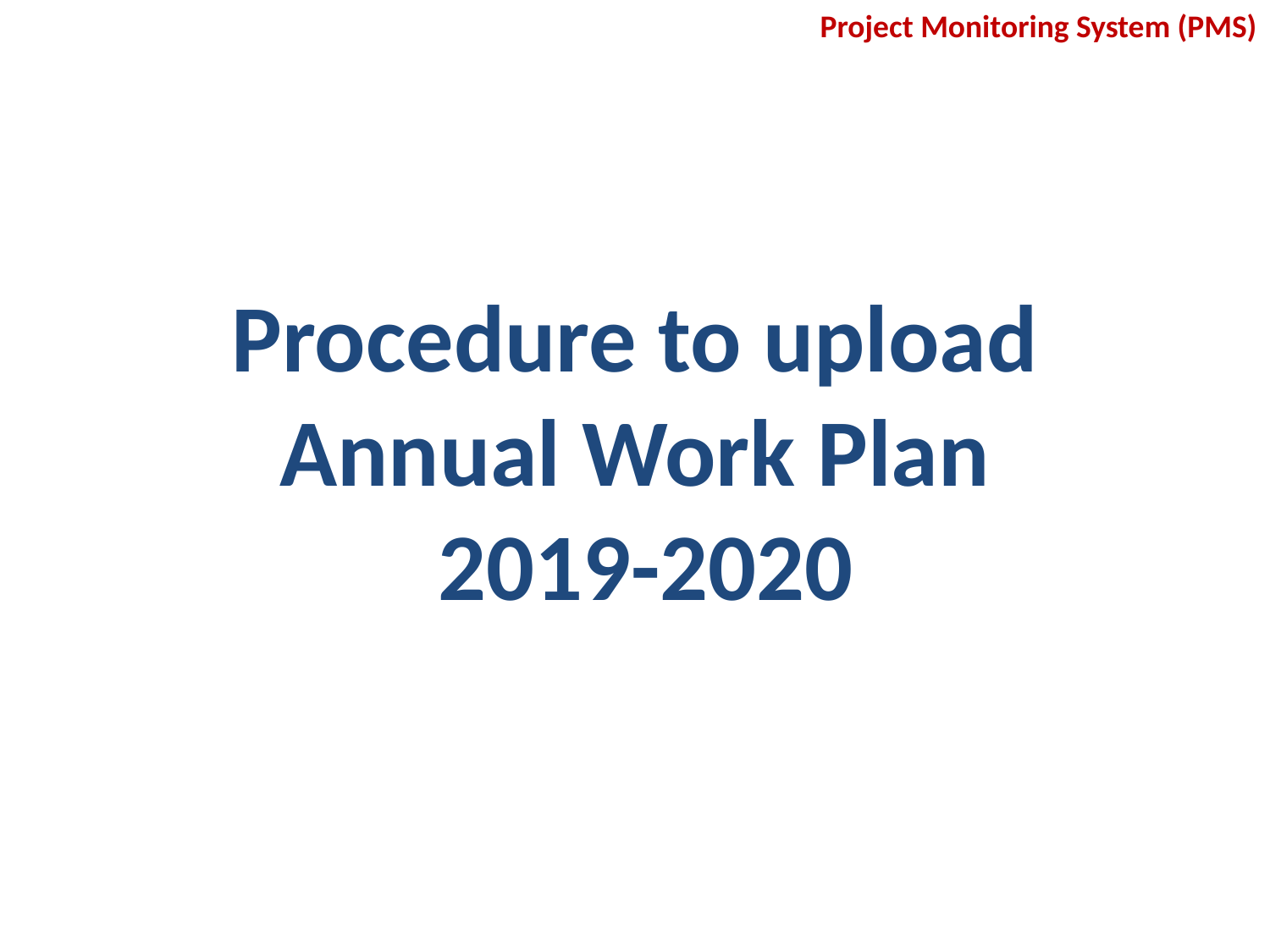

Project Monitoring System (PMS)

Procedure to upload
 Annual Work Plan
 2019-2020